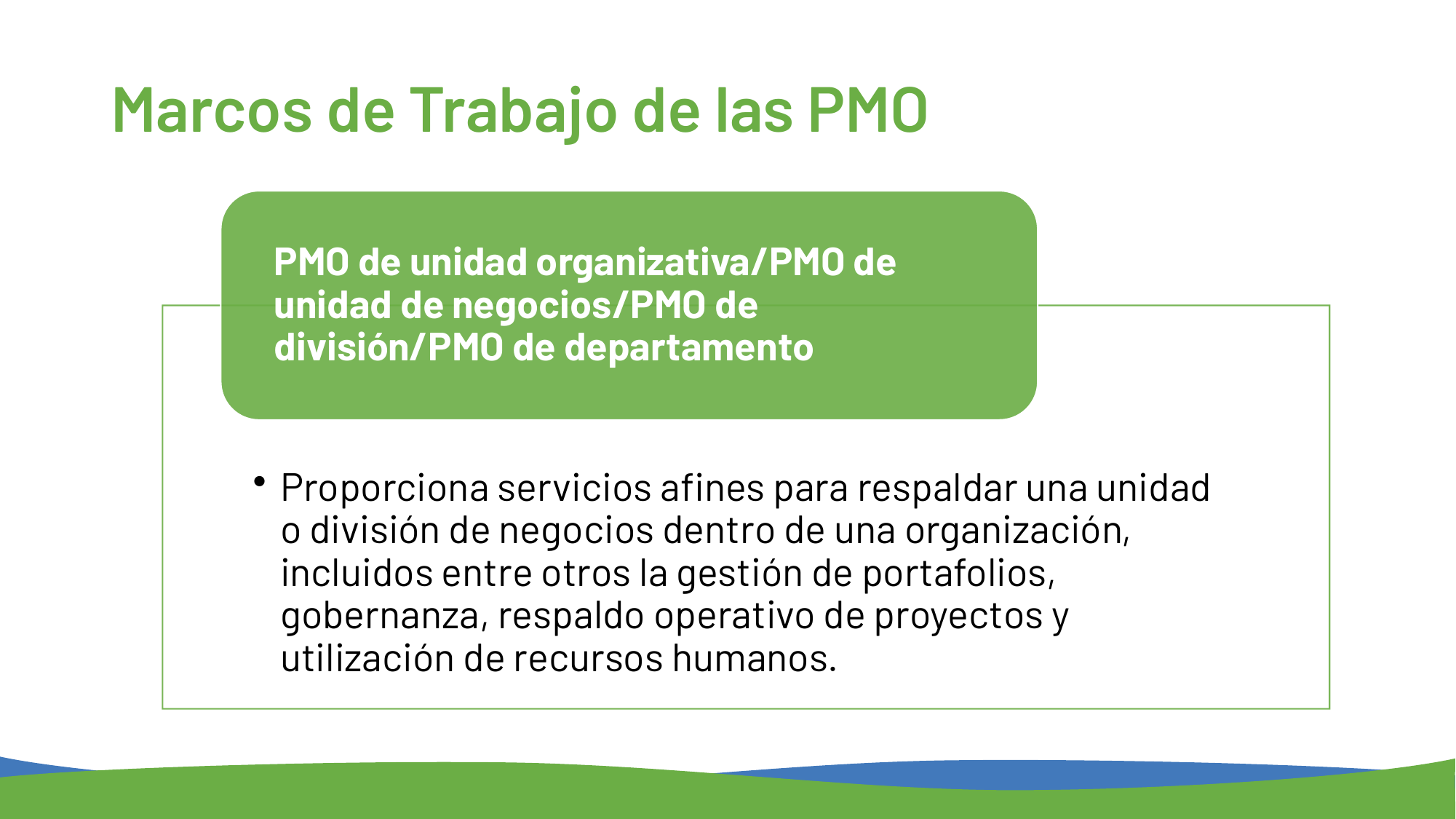

# Marcos de Trabajo de las PMO
Proporciona servicios afines para respaldar una unidad o división de negocios dentro de una organización, incluidos entre otros la gestión de portafolios, gobernanza, respaldo operativo de proyectos y utilización de recursos humanos.
PMO de unidad organizativa/PMO de unidad de negocios/PMO de división/PMO de departamento